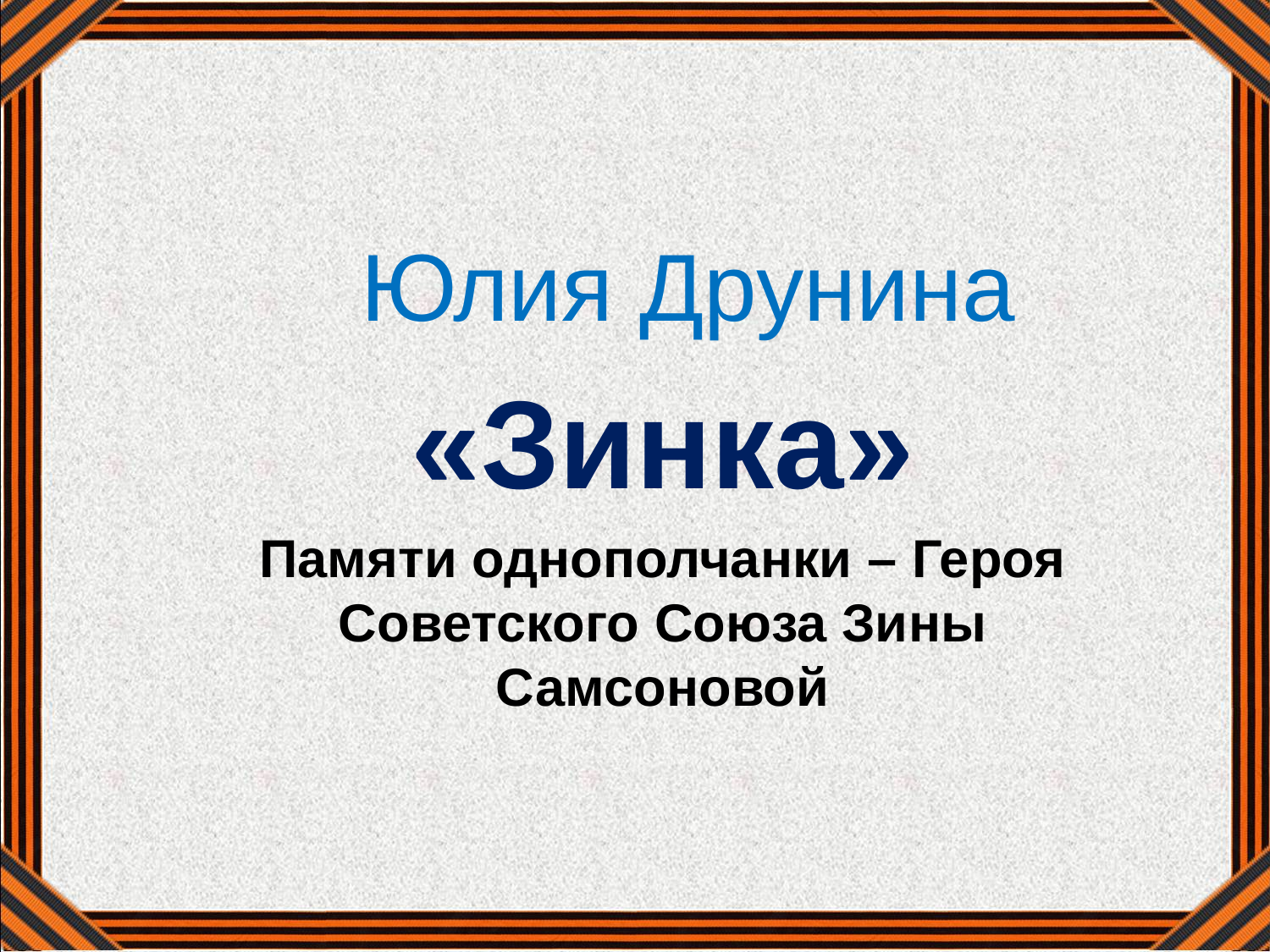

# Юлия Друнина
«Зинка»
Памяти однополчанки – Героя Советского Союза Зины Самсоновой